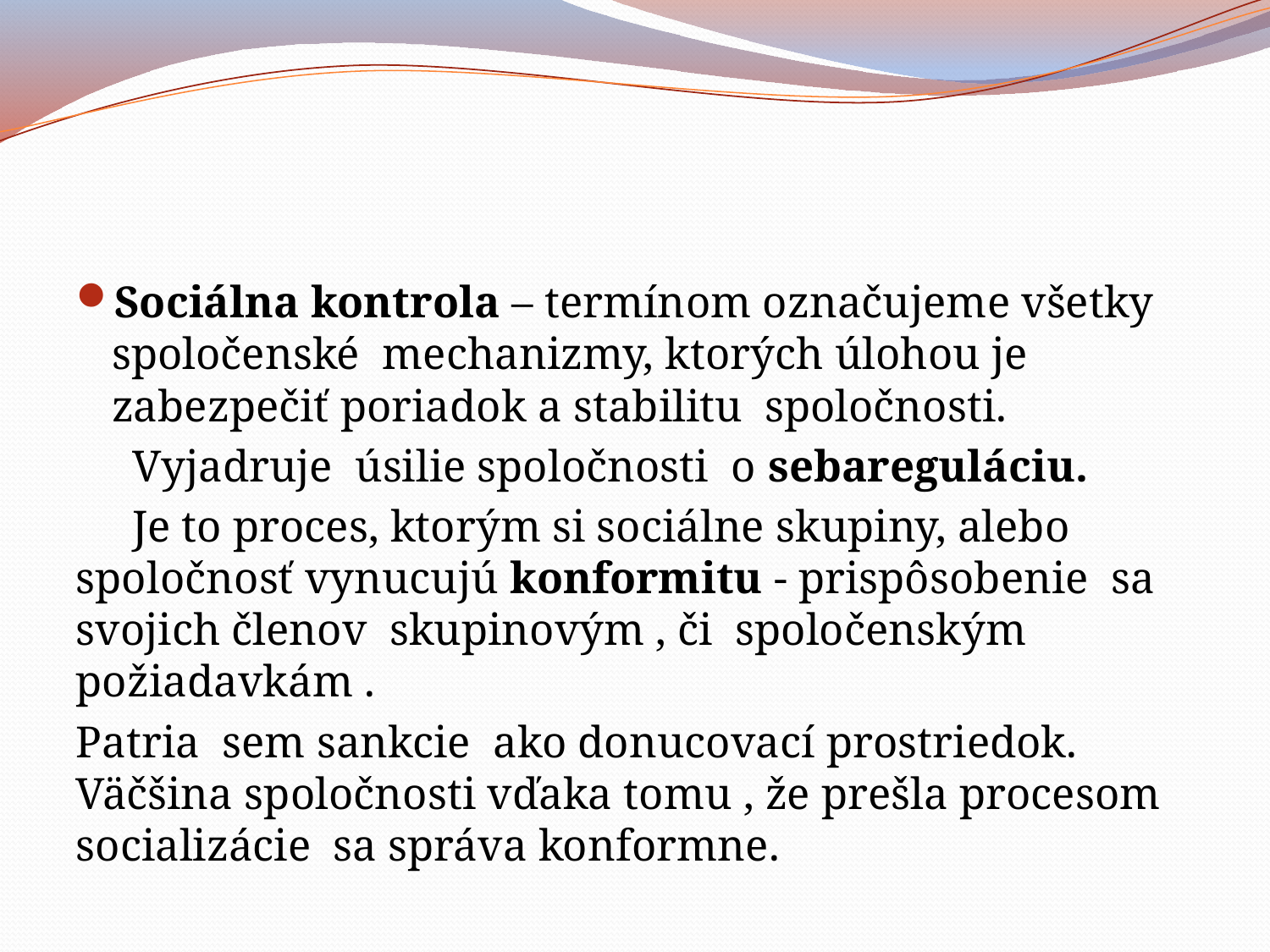

#
Sociálna kontrola – termínom označujeme všetky spoločenské  mechanizmy, ktorých úlohou je zabezpečiť poriadok a stabilitu  spoločnosti.
     Vyjadruje  úsilie spoločnosti  o sebareguláciu.
     Je to proces, ktorým si sociálne skupiny, alebo spoločnosť vynucujú konformitu - prispôsobenie  sa svojich členov  skupinovým , či  spoločenským požiadavkám .
Patria  sem sankcie  ako donucovací prostriedok. Väčšina spoločnosti vďaka tomu , že prešla procesom socializácie  sa správa konformne.